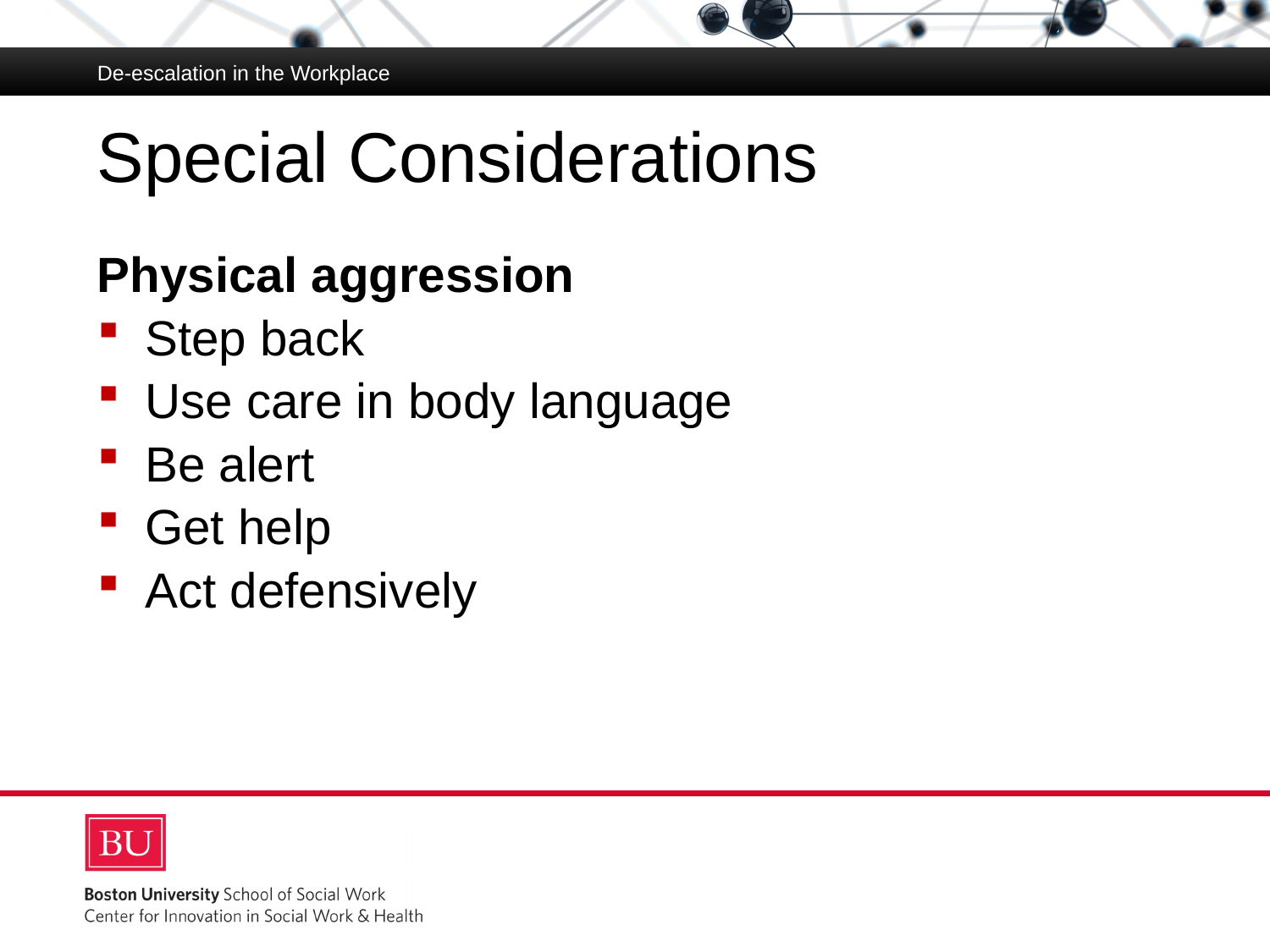

De-escalation in the Workplace
# Special Considerations
Physical aggression
Step back
Use care in body language
Be alert
Get help
Act defensively